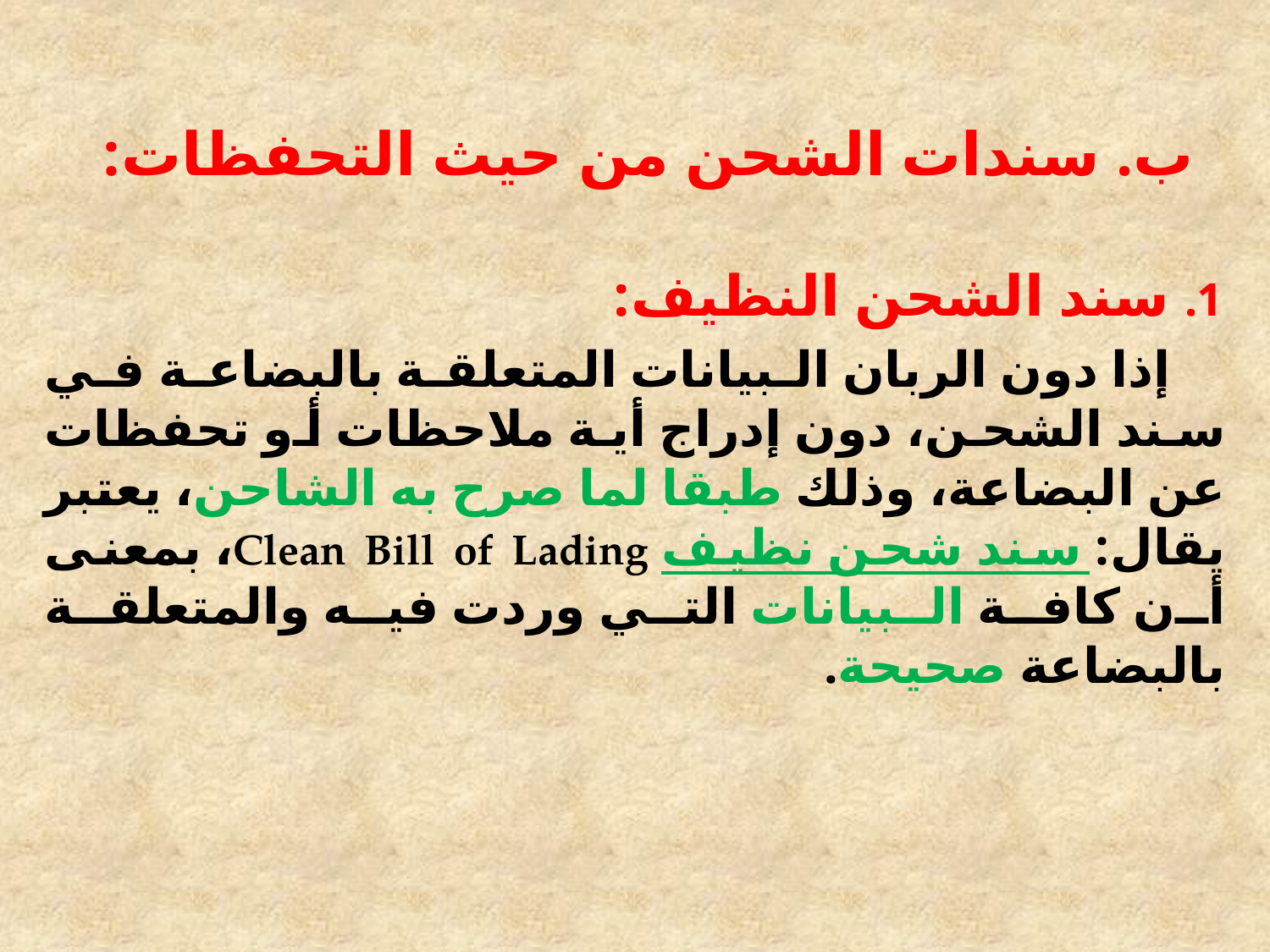

# ب. سندات الشحن من حيث التحفظات:
 سند الشحن النظيف:
    إذا دون الربان البيانات المتعلقة بالبضاعة في سند الشحن، دون إدراج أية ملاحظات أو تحفظات عن البضاعة، وذلك طبقا لما صرح به الشاحن، يعتبر يقال: سند شحن نظيف Clean Bill of Lading، بمعنى أن كافة البيانات التي وردت فيه والمتعلقة بالبضاعة صحيحة.